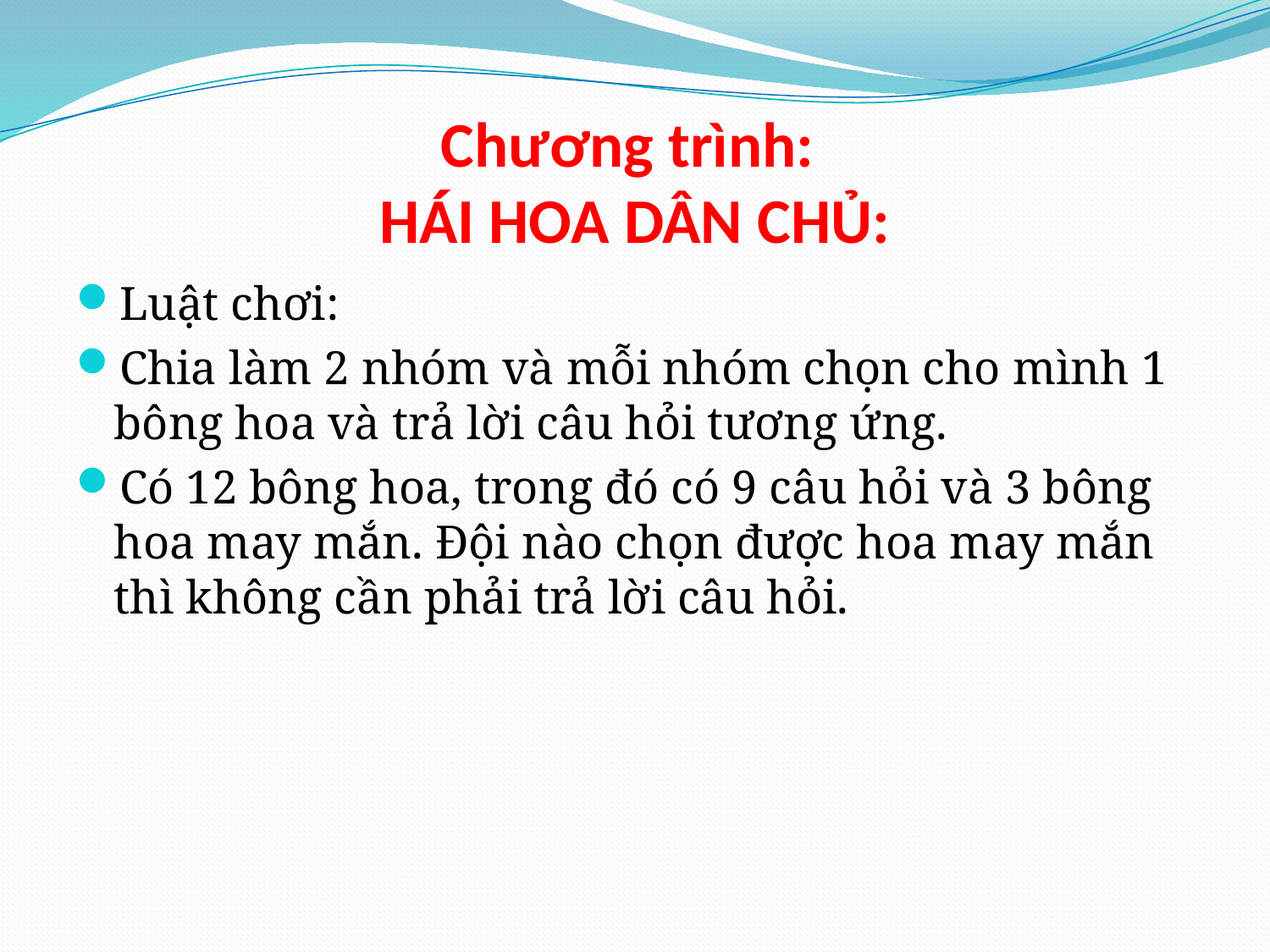

# Chương trình: HÁI HOA DÂN CHỦ:
Luật chơi:
Chia làm 2 nhóm và mỗi nhóm chọn cho mình 1 bông hoa và trả lời câu hỏi tương ứng.
Có 12 bông hoa, trong đó có 9 câu hỏi và 3 bông hoa may mắn. Đội nào chọn được hoa may mắn thì không cần phải trả lời câu hỏi.